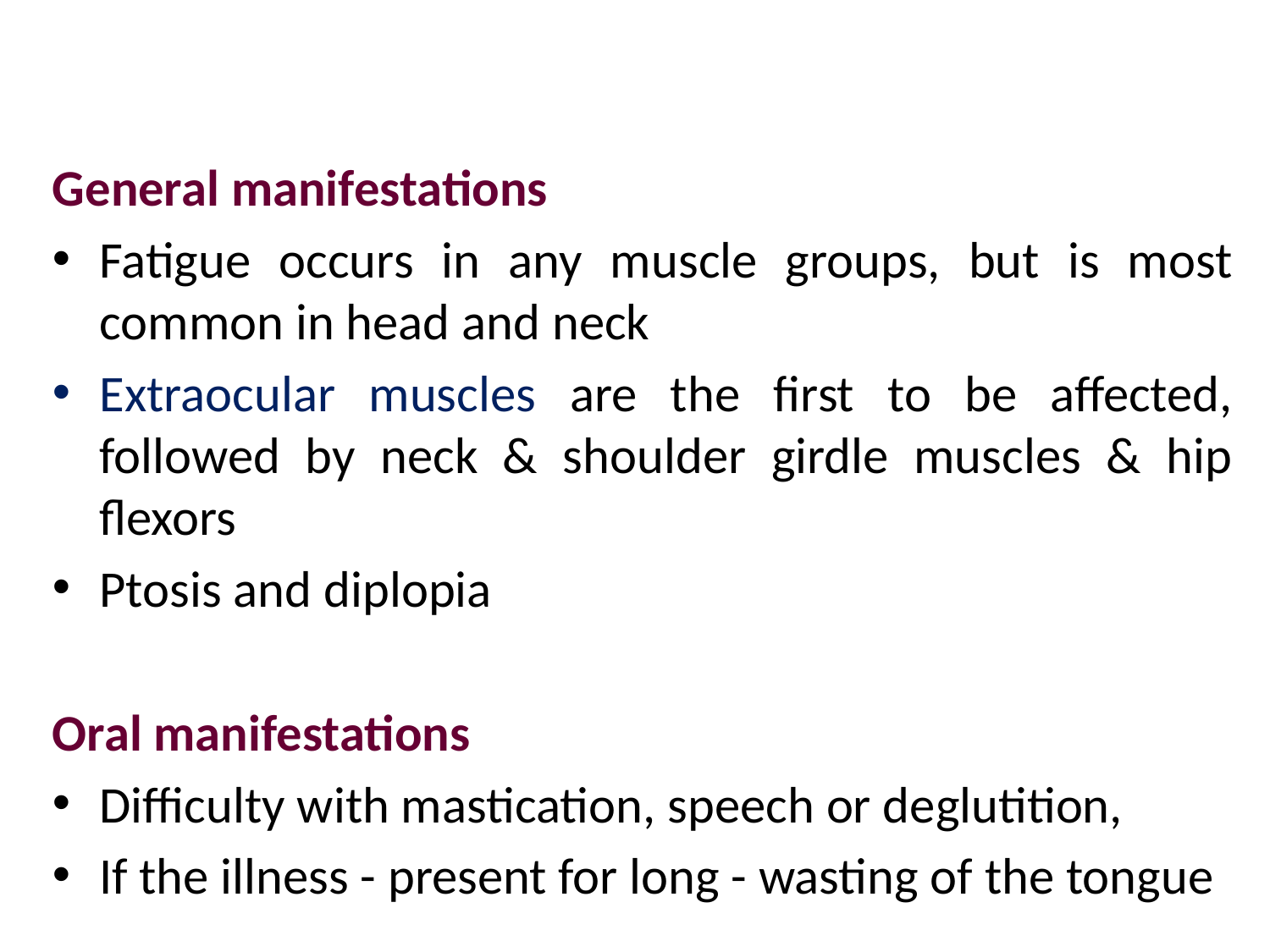

General manifestations
Fatigue occurs in any muscle groups, but is most common in head and neck
Extraocular muscles are the first to be affected, followed by neck & shoulder girdle muscles & hip flexors
Ptosis and diplopia

Oral manifestations
Difficulty with mastication, speech or deglutition,
If the illness - present for long - wasting of the tongue